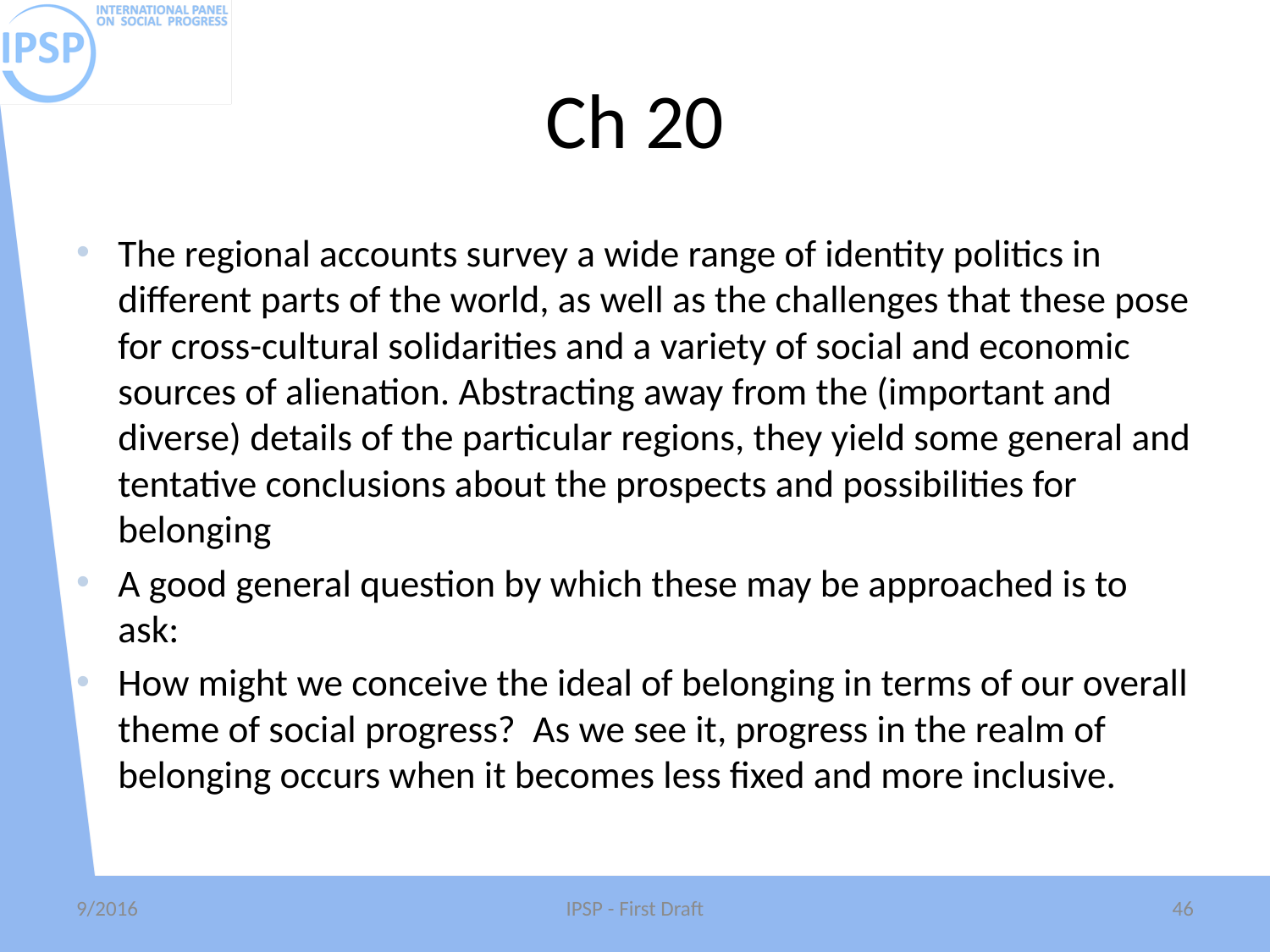

# Ch 20
The regional accounts survey a wide range of identity politics in different parts of the world, as well as the challenges that these pose for cross-cultural solidarities and a variety of social and economic sources of alienation. Abstracting away from the (important and diverse) details of the particular regions, they yield some general and tentative conclusions about the prospects and possibilities for belonging
A good general question by which these may be approached is to ask:
How might we conceive the ideal of belonging in terms of our overall theme of social progress?  As we see it, progress in the realm of belonging occurs when it becomes less fixed and more inclusive.

9/2016
IPSP - First Draft
46